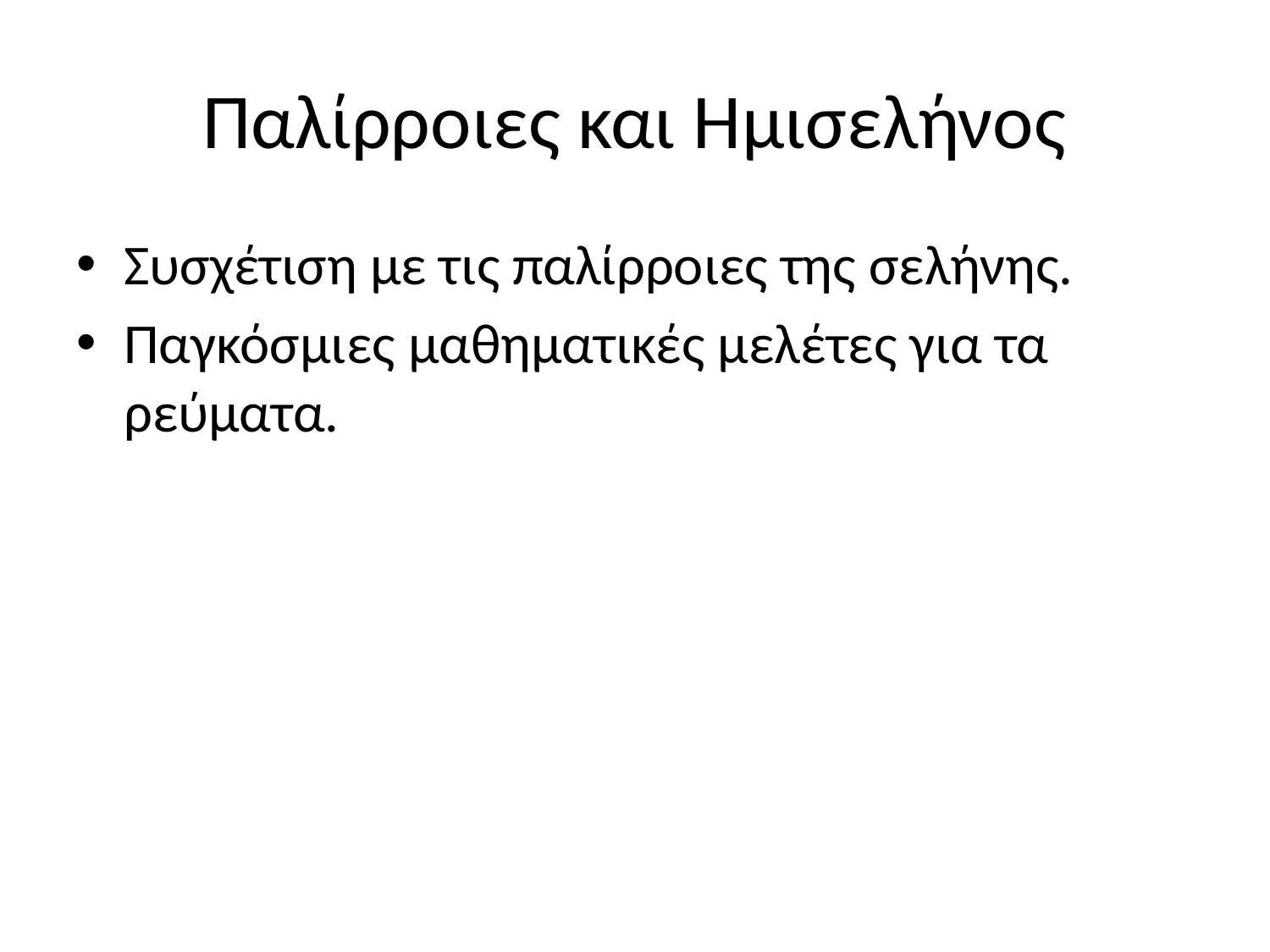

# Παλίρροιες και Ημισελήνος
Συσχέτιση με τις παλίρροιες της σελήνης.
Παγκόσμιες μαθηματικές μελέτες για τα ρεύματα.